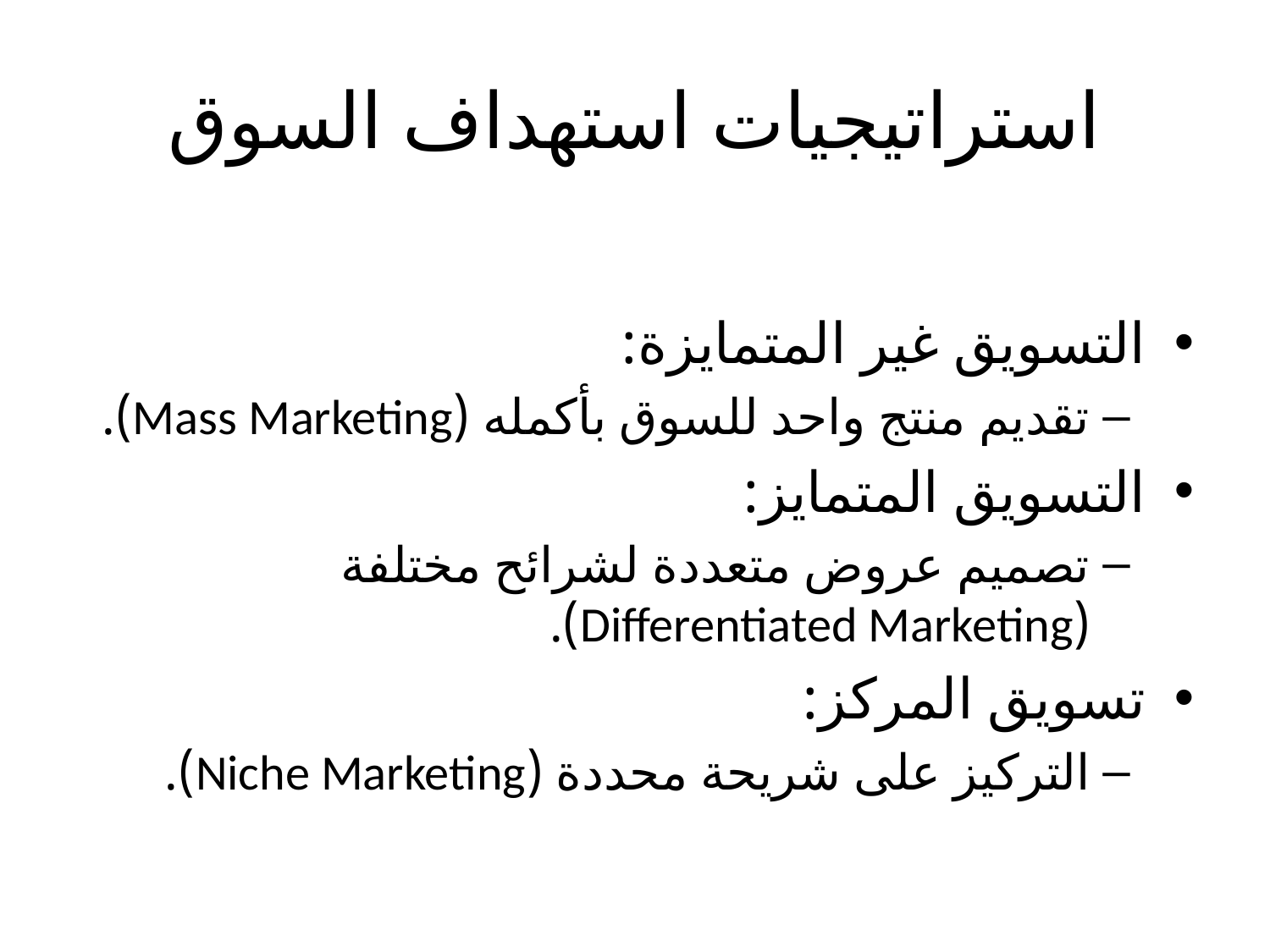

# استراتيجيات استهداف السوق

التسويق غير المتمايزة:
تقديم منتج واحد للسوق بأكمله (Mass Marketing).
التسويق المتمايز:
تصميم عروض متعددة لشرائح مختلفة (Differentiated Marketing).
تسويق المركز:
التركيز على شريحة محددة (Niche Marketing).